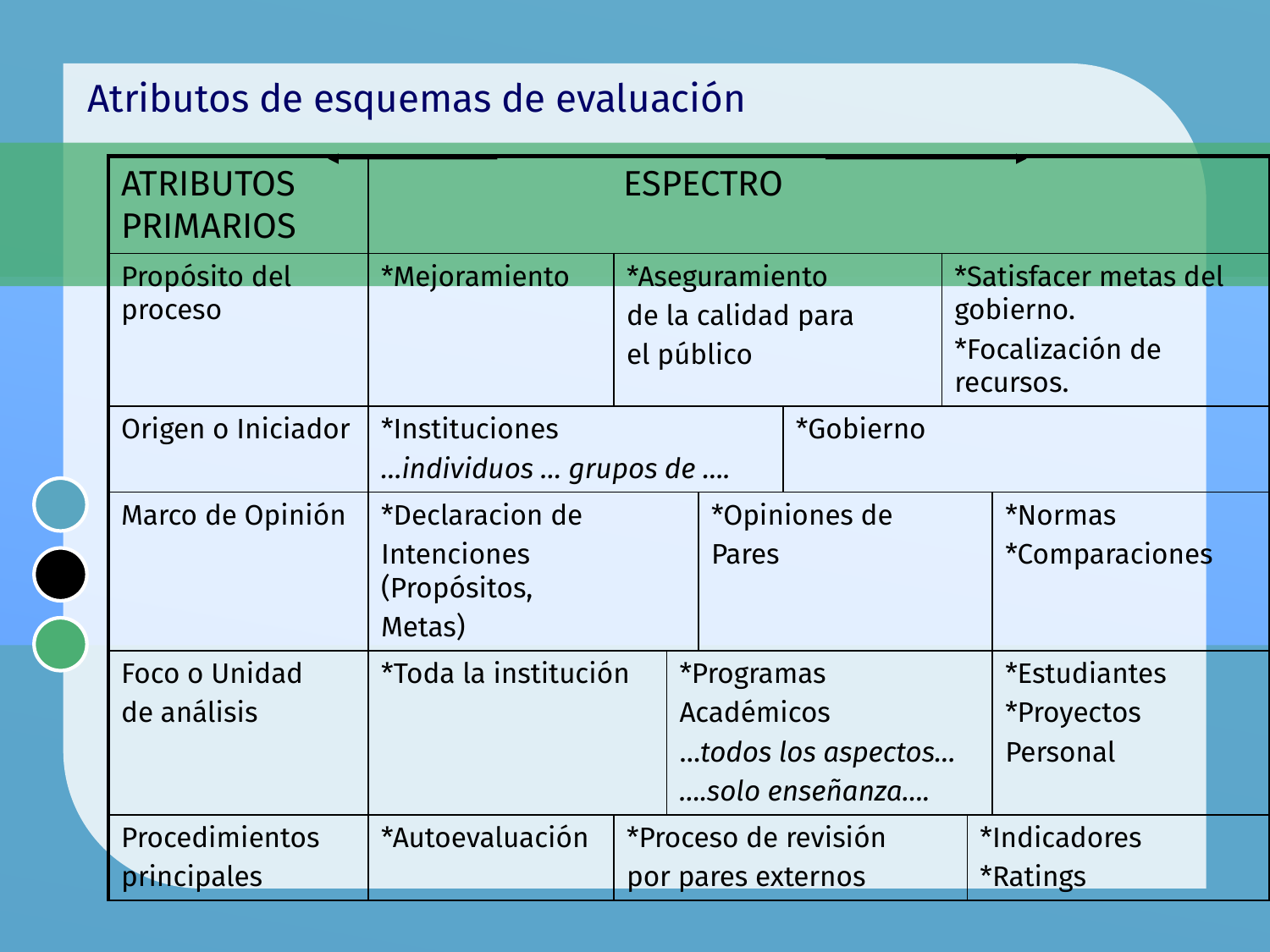

# Atributos de esquemas de evaluación
| ATRIBUTOS PRIMARIOS | ESPECTRO |  |  |  |  |  |  |  |
| --- | --- | --- | --- | --- | --- | --- | --- | --- |
| Propósito del proceso | \*Mejoramiento | \*Aseguramiento de la calidad para el público |  |  |  | \*Satisfacer metas del gobierno. \*Focalización de recursos. |  |  |
| Origen o Iniciador | \*Instituciones …individuos … grupos de …. |  |  |  | \*Gobierno |  |  |  |
| Marco de Opinión | \*Declaracion de Intenciones (Propósitos, Metas) |  |  | \*Opiniones de Pares |  |  |  | \*Normas \*Comparaciones |
| Foco o Unidad de análisis | \*Toda la institución |  | \*Programas Académicos …todos los aspectos… ….solo enseñanza…. |  |  |  |  | \*Estudiantes \*Proyectos Personal |
| Procedimientos principales | \*Autoevaluación | \*Proceso de revisión por pares externos |  |  |  |  | \*Indicadores \*Ratings |  |
|  |  |  |  |  |  |  |  |  |